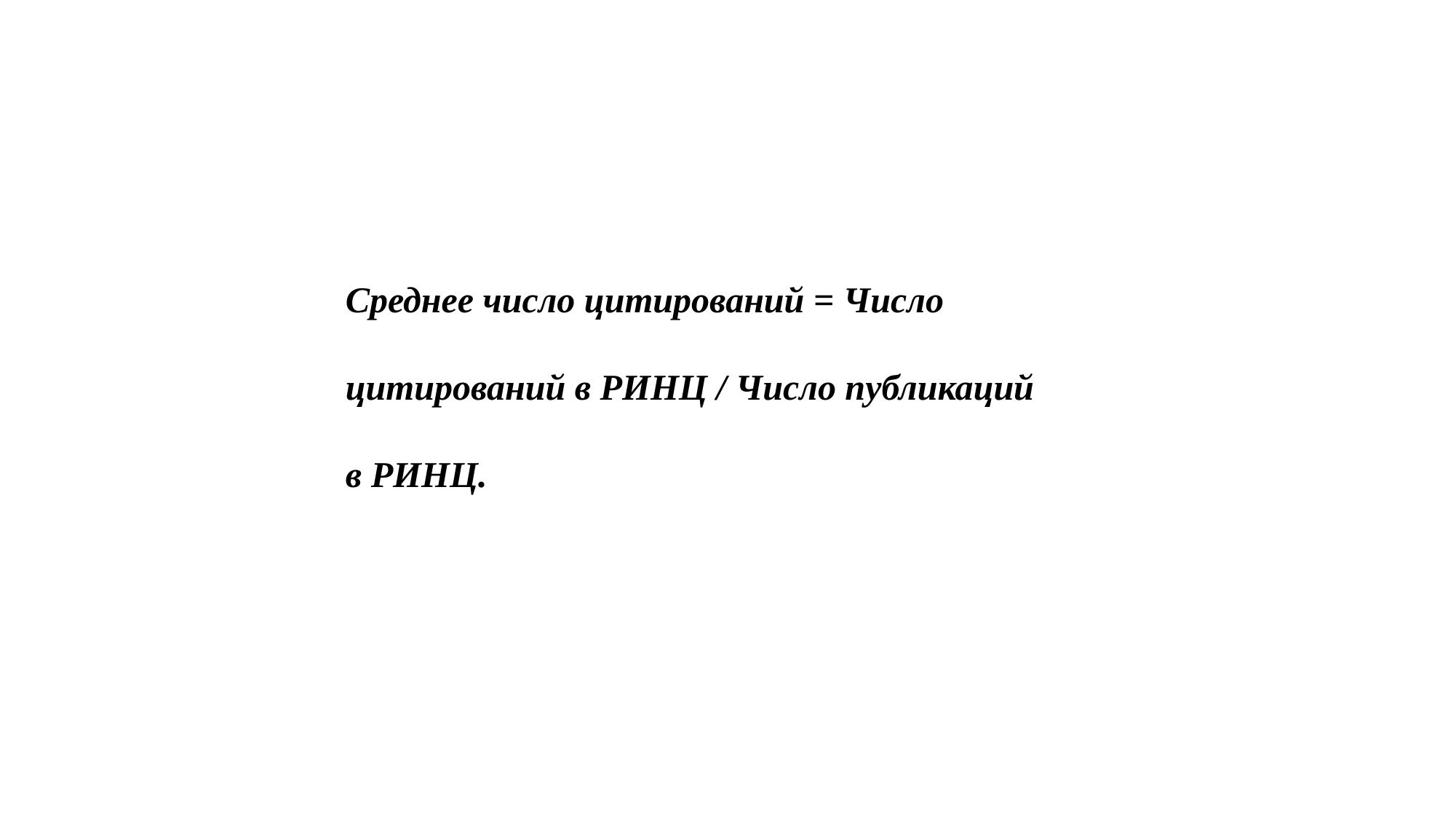

Среднее число цитирований = Число цитирований в РИНЦ / Число публикаций в РИНЦ.